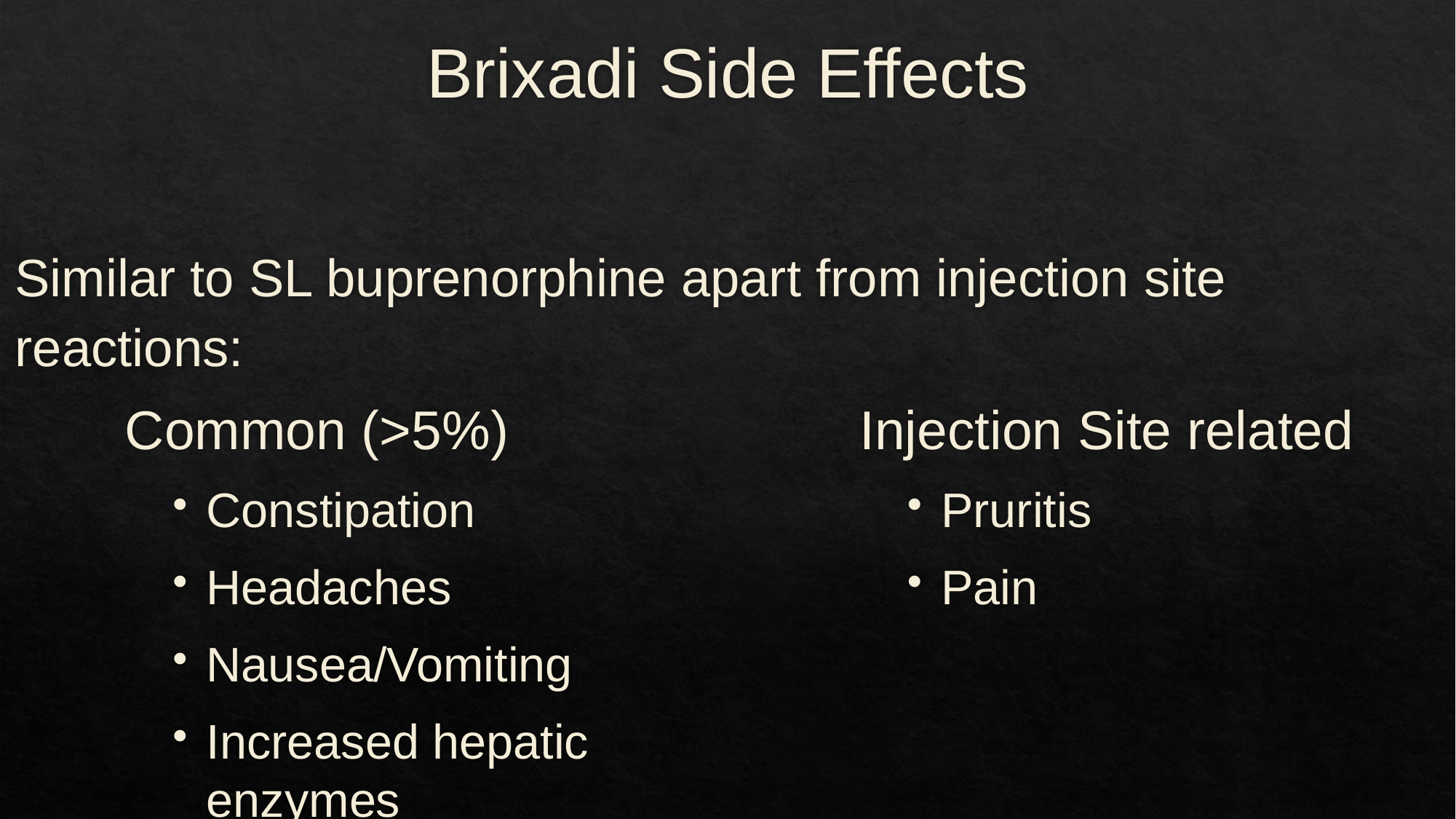

# Brixadi Side Effects
Similar to SL buprenorphine apart from injection site reactions:
Common (>5%)
Constipation
Headaches
Nausea/Vomiting
Increased hepatic enzymes

Injection Site related
Pruritis
Pain